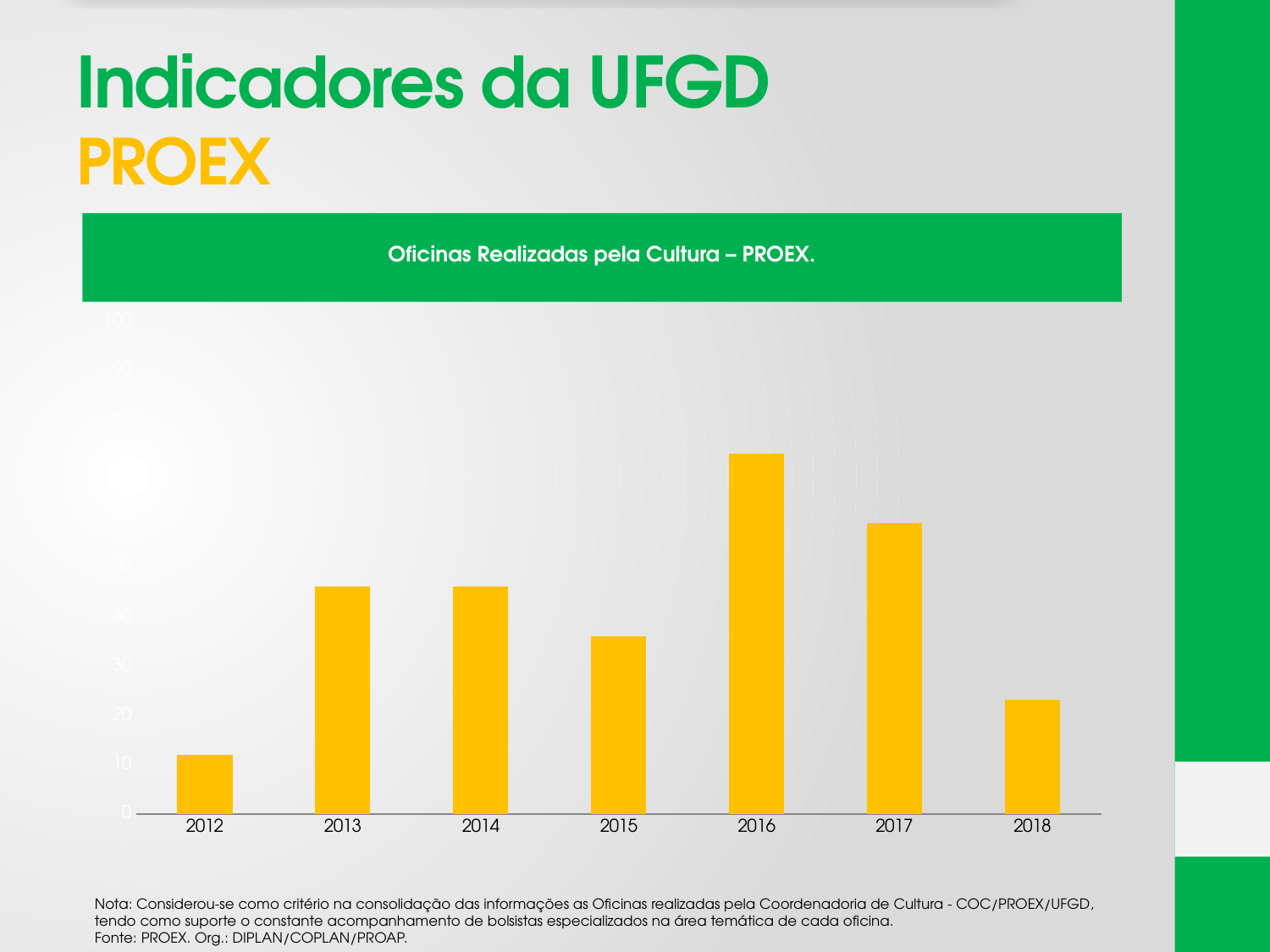

# Indicadores da UFGD PROEX
Oficinas Realizadas pela Cultura – PROEX.

### Chart

| Category | Ano |
|---|---|
| 2012 | 12.0 |
| 2013 | 46.0 |
| 2014 | 46.0 |
| 2015 | 36.0 |
| 2016 | 73.0 |
| 2017 | 59.0 |
| 2018 | 23.0 |
Nota: Considerou-se como critério na consolidação das informações as Oficinas realizadas pela Coordenadoria de Cultura - COC/PROEX/UFGD, tendo como suporte o constante acompanhamento de bolsistas especializados na área temática de cada oficina.
Fonte: PROEX. Org.: DIPLAN/COPLAN/PROAP.